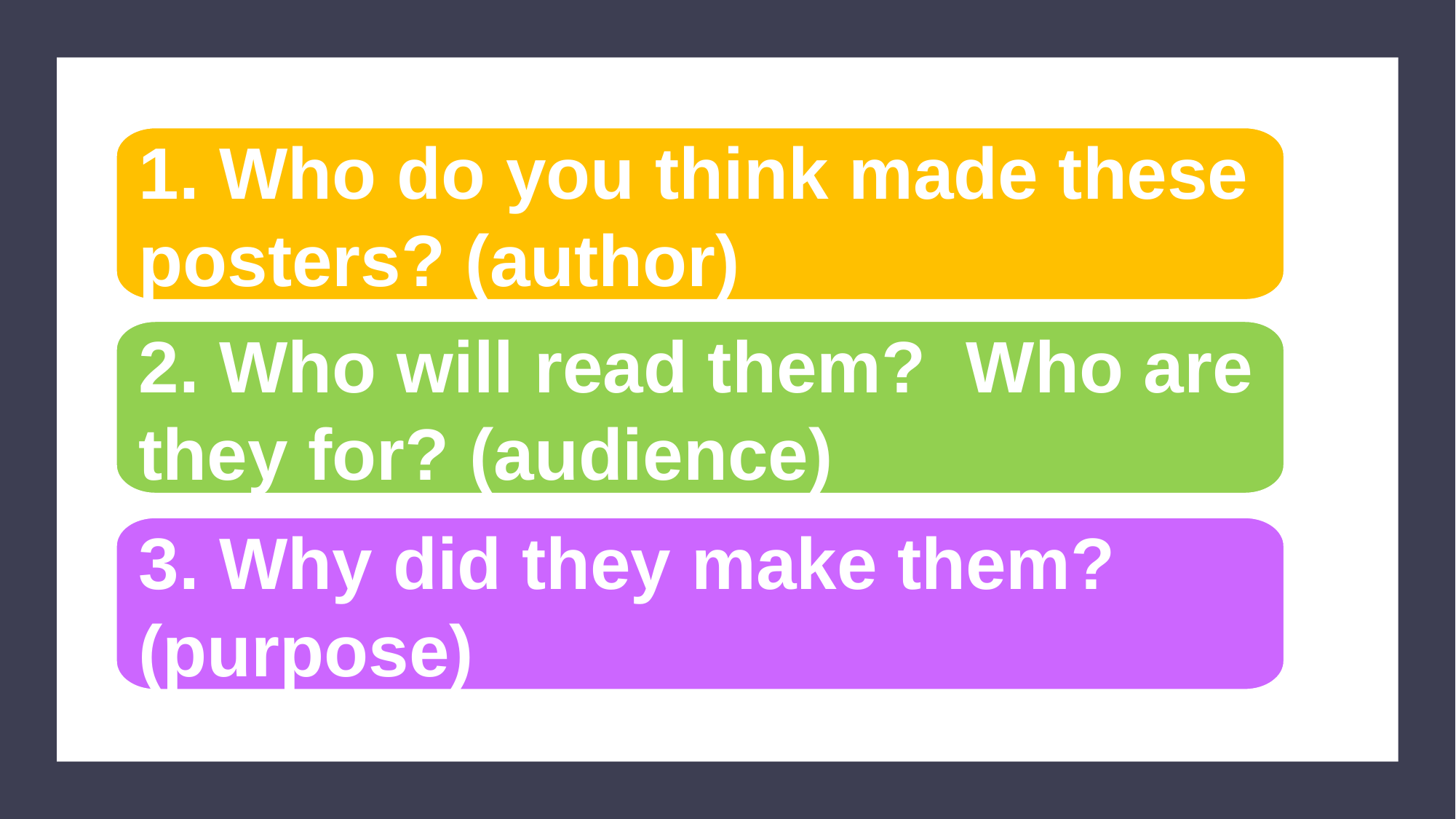

1. Who do you think made these posters? (author)
2. Who will read them?  Who are they for? (audience)
3. Why did they make them? (purpose)